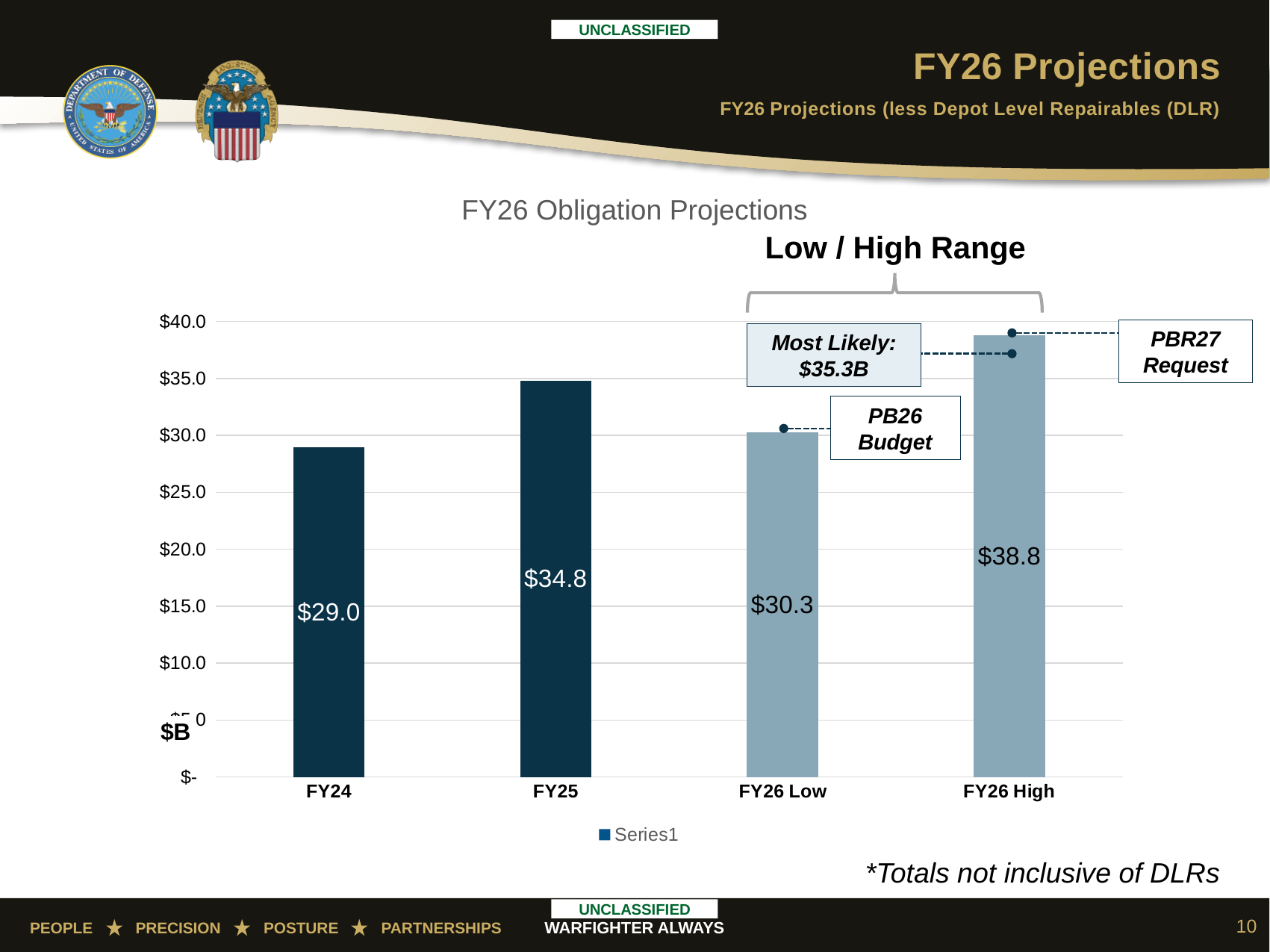

# FY26 Projections
FY26 Projections (less Depot Level Repairables (DLR)
FY26 Obligation Projections

Low / High Range

### Chart

| Category |  |
|---|---|
|  FY24  | 28.9756183887 |
|  FY25  | 34.81582 |
|  FY26 Low  | 30.29 |
|  FY26 High  | 38.777 |
PBR27 Request

Most Likely:
$35.3B

PB26
Budget

$B
*Totals not inclusive of DLRs